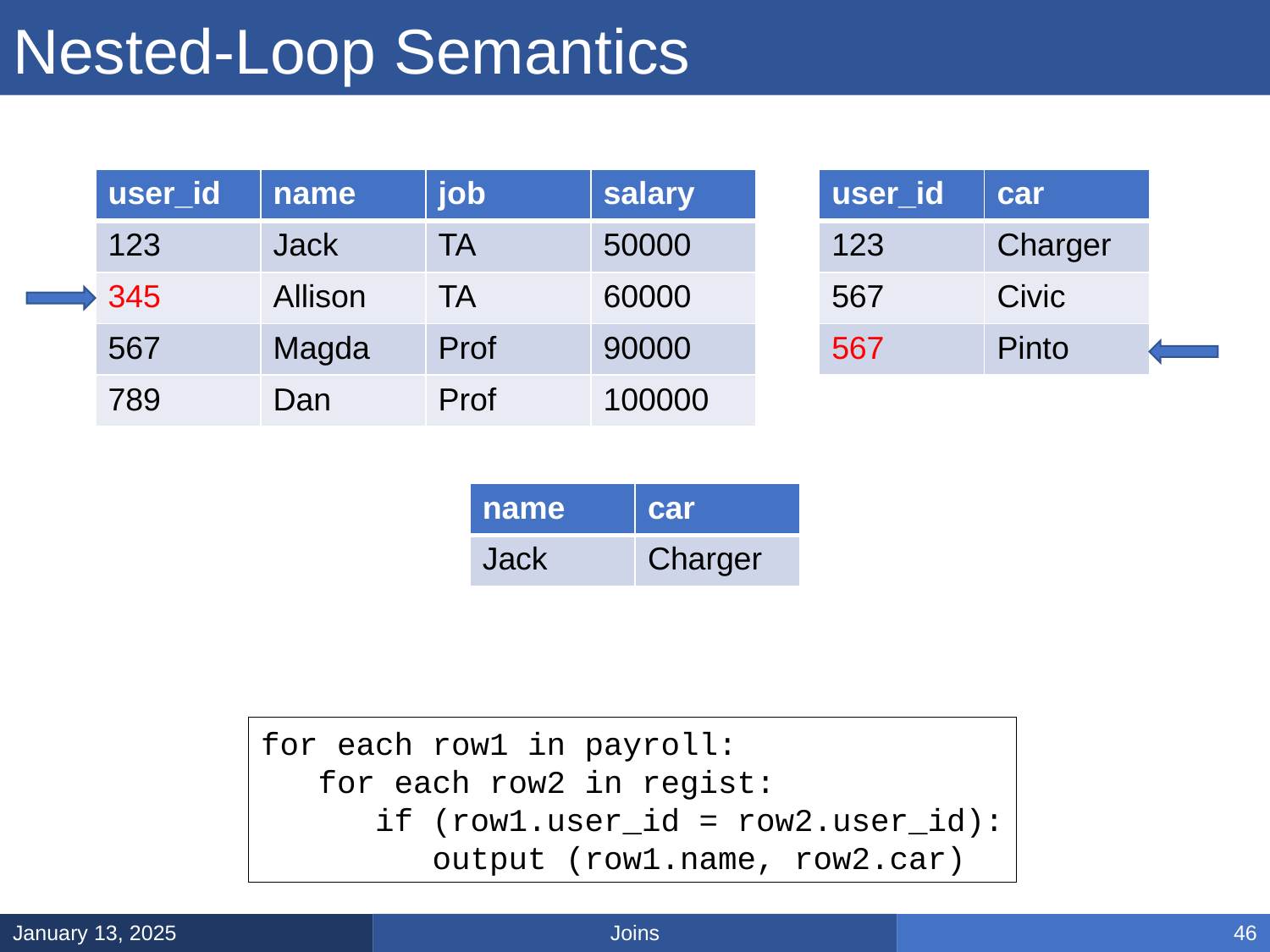

# Nested-Loop Semantics
| user\_id | name | job | salary |
| --- | --- | --- | --- |
| 123 | Jack | TA | 50000 |
| 345 | Allison | TA | 60000 |
| 567 | Magda | Prof | 90000 |
| 789 | Dan | Prof | 100000 |
| user\_id | car |
| --- | --- |
| 123 | Charger |
| 567 | Civic |
| 567 | Pinto |

| name | car |
| --- | --- |
| Jack | Charger |
for each row1 in payroll:
   for each row2 in regist:
      if (row1.user_id = row2.user_id):
         output (row1.name, row2.car)
Joins
January 13, 2025
46